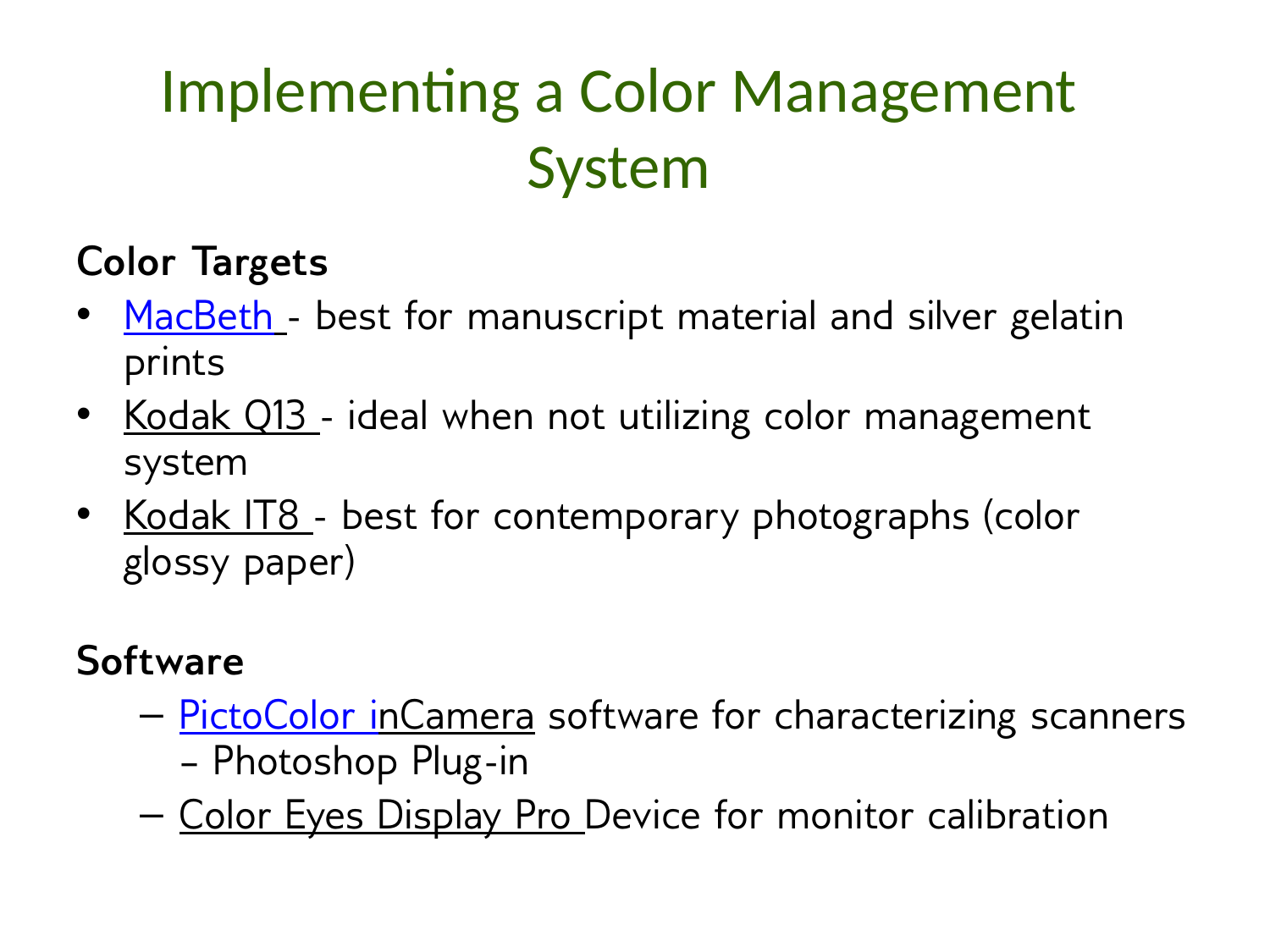

Implementing a Color Management System
Color Targets
MacBeth - best for manuscript material and silver gelatin prints
Kodak Q13 - ideal when not utilizing color management system
Kodak IT8 - best for contemporary photographs (color glossy paper)
Software
PictoColor inCamera software for characterizing scanners – Photoshop Plug-in
Color Eyes Display Pro Device for monitor calibration